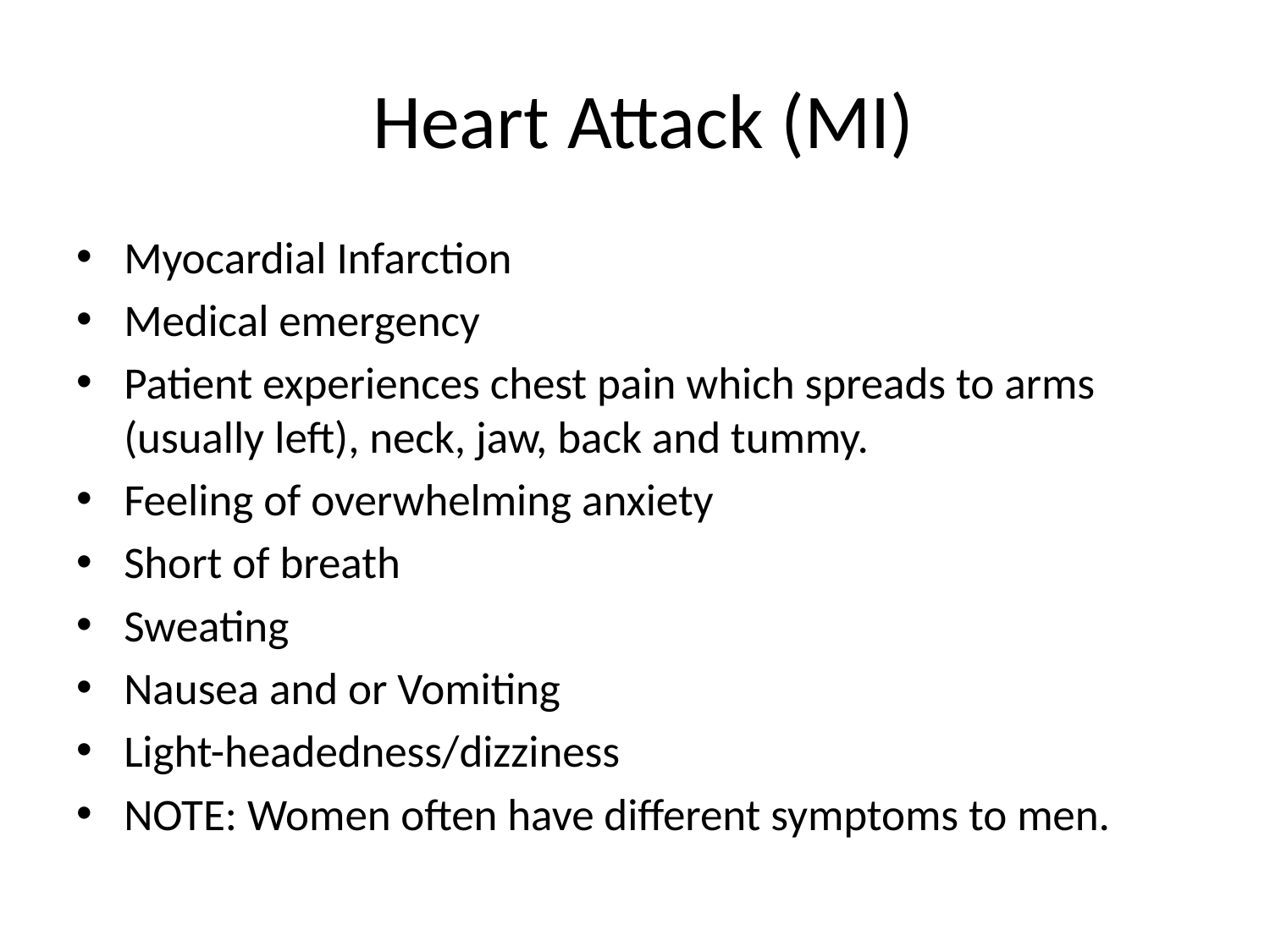

# Heart Attack (MI)
Myocardial Infarction
Medical emergency
Patient experiences chest pain which spreads to arms (usually left), neck, jaw, back and tummy.
Feeling of overwhelming anxiety
Short of breath
Sweating
Nausea and or Vomiting
Light-headedness/dizziness
NOTE: Women often have different symptoms to men.